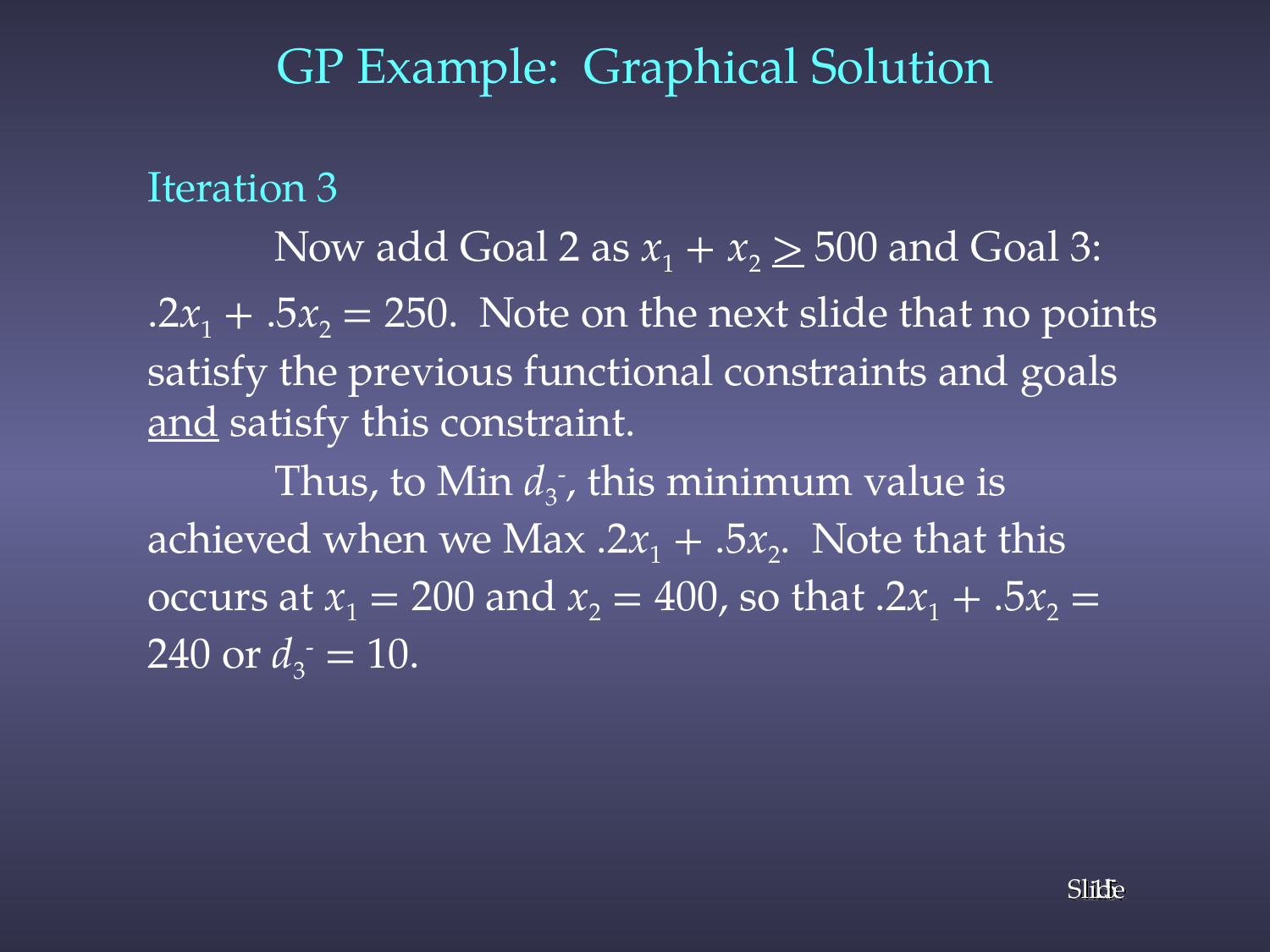

# GP Example:  Graphical Solution
	Iteration 3
		Now add Goal 2 as x1 + x2 > 500 and Goal 3:
	.2x1 + .5x2 = 250.  Note on the next slide that no points satisfy the previous functional constraints and goals and satisfy this constraint.
		Thus, to Min d3-, this minimum value is achieved when we Max .2x1 + .5x2.  Note that this occurs at x1 = 200 and x2 = 400, so that .2x1 + .5x2 = 240 or d3- = 10.